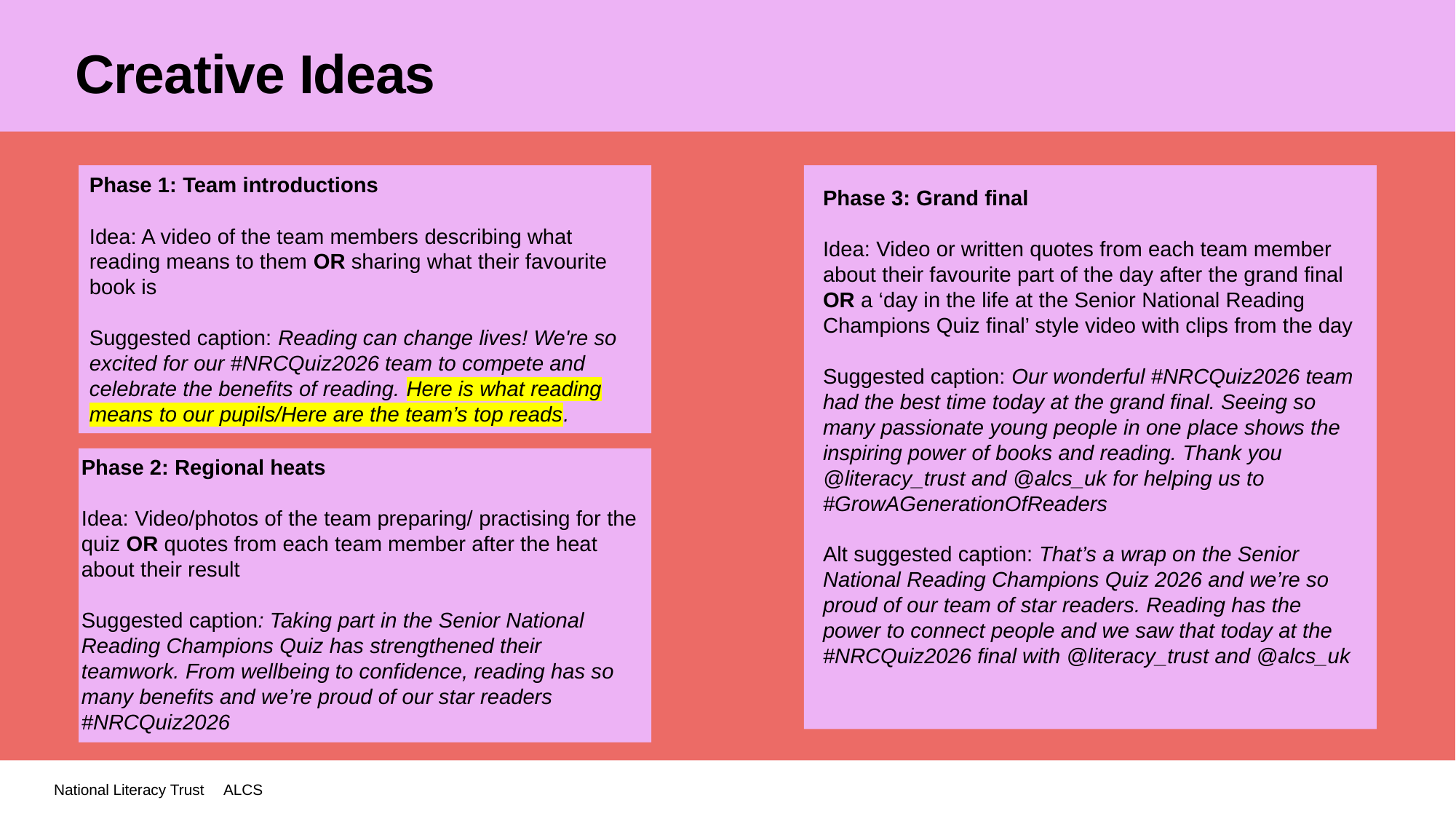

Creative Ideas

Phase 1: Team introductions

Idea: A video of the team members describing what reading means to them OR sharing what their favourite book is

Suggested caption: Reading can change lives! We're so excited for our #NRCQuiz2026 team to compete and celebrate the benefits of reading. Here is what reading means to our pupils/Here are the team’s top reads.
Phase 3: Grand final

Idea: Video or written quotes from each team member about their favourite part of the day after the grand final OR a ‘day in the life at the Senior National Reading Champions Quiz final’ style video with clips from the day

Suggested caption: Our wonderful #NRCQuiz2026 team had the best time today at the grand final. Seeing so many passionate young people in one place shows the inspiring power of books and reading. Thank you @literacy_trust and @alcs_uk for helping us to #GrowAGenerationOfReaders

Alt suggested caption: That’s a wrap on the Senior National Reading Champions Quiz 2026 and we’re so proud of our team of star readers. Reading has the power to connect people and we saw that today at the #NRCQuiz2026 final with @literacy_trust and @alcs_uk
Phase 2: Regional heats

Idea: Video/photos of the team preparing/ practising for the quiz OR quotes from each team member after the heat about their result

Suggested caption: Taking part in the Senior National Reading Champions Quiz has strengthened their teamwork. From wellbeing to confidence, reading has so many benefits and we’re proud of our star readers #NRCQuiz2026

ALCS